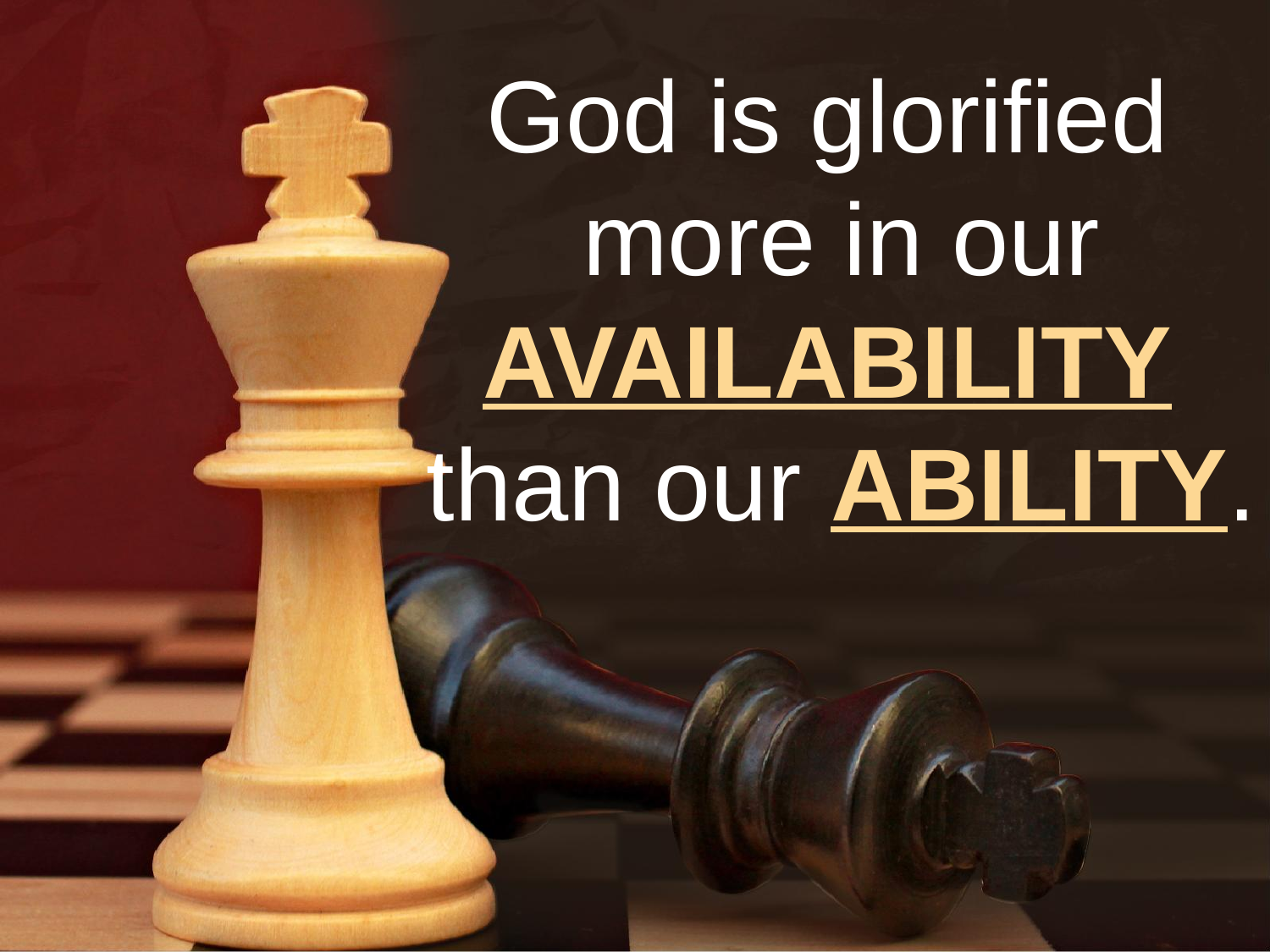

God is glorified
more in our AVAILABILITY
than our ABILITY.